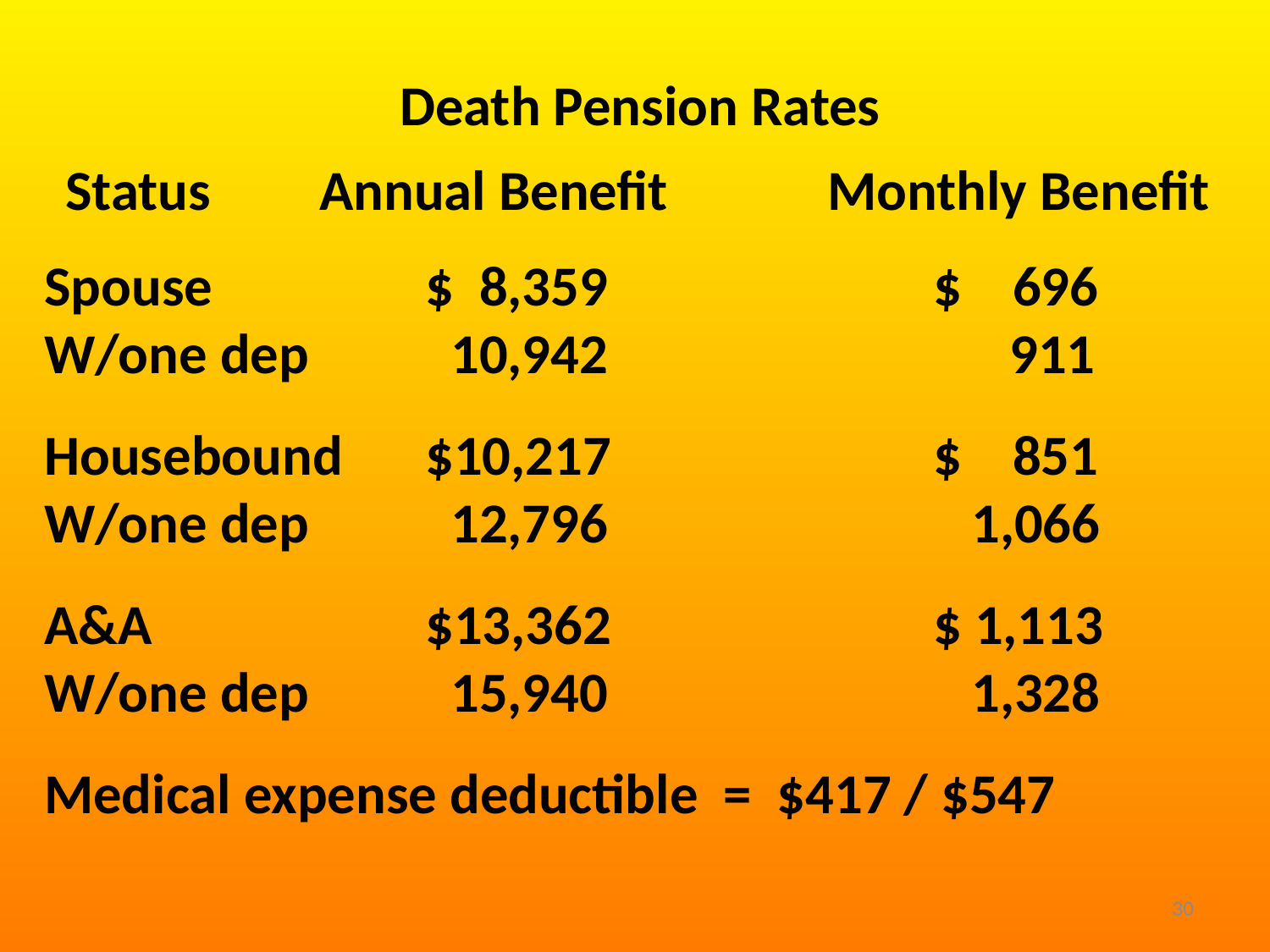

Death Pension Rates
Status	Annual Benefit		Monthly Benefit
Spouse		$  8,359			$    696
W/one dep	  10,942			      911
Housebound	$10,217			$    851
W/one dep	  12,796			   1,066
A&A			$13,362			$ 1,113
W/one dep	  15,940			   1,328
Medical expense deductible  =  $417 / $547
30